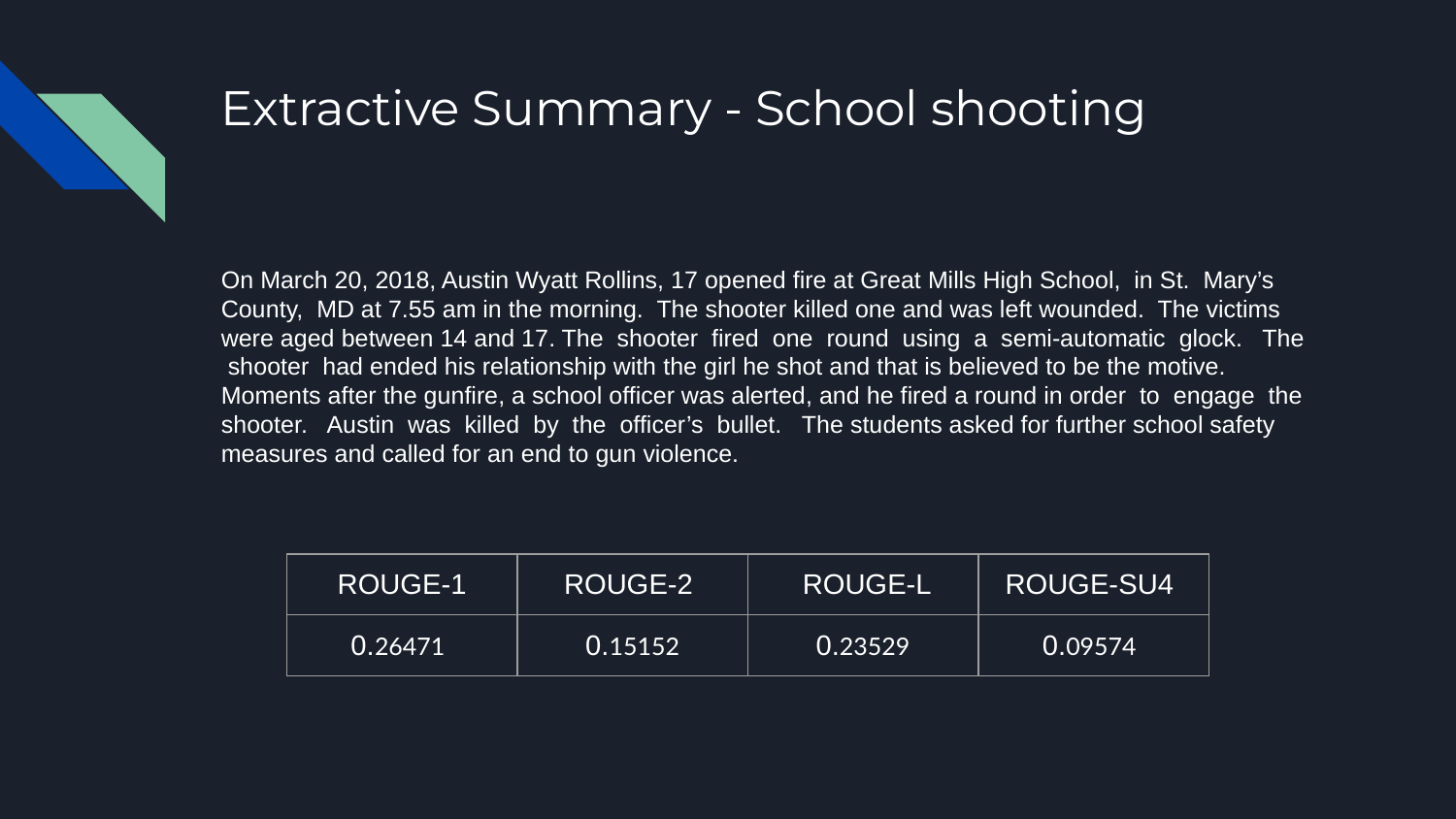

# Extractive Summary - School shooting
On March 20, 2018, Austin Wyatt Rollins, 17 opened fire at Great Mills High School,  in St.  Mary’s County,  MD at 7.55 am in the morning.  The shooter killed one and was left wounded.  The victims were aged between 14 and 17. The  shooter  fired  one  round  using  a  semi-automatic  glock.   The  shooter  had ended his relationship with the girl he shot and that is believed to be the motive. Moments after the gunfire, a school officer was alerted, and he fired a round in order  to  engage  the  shooter.   Austin  was  killed  by  the  officer’s  bullet.   The students asked for further school safety measures and called for an end to gun violence.

| ROUGE-1 | ROUGE-2 | ROUGE-L | ROUGE-SU4 |
| --- | --- | --- | --- |
| 0.26471 | 0.15152 | 0.23529 | 0.09574 |